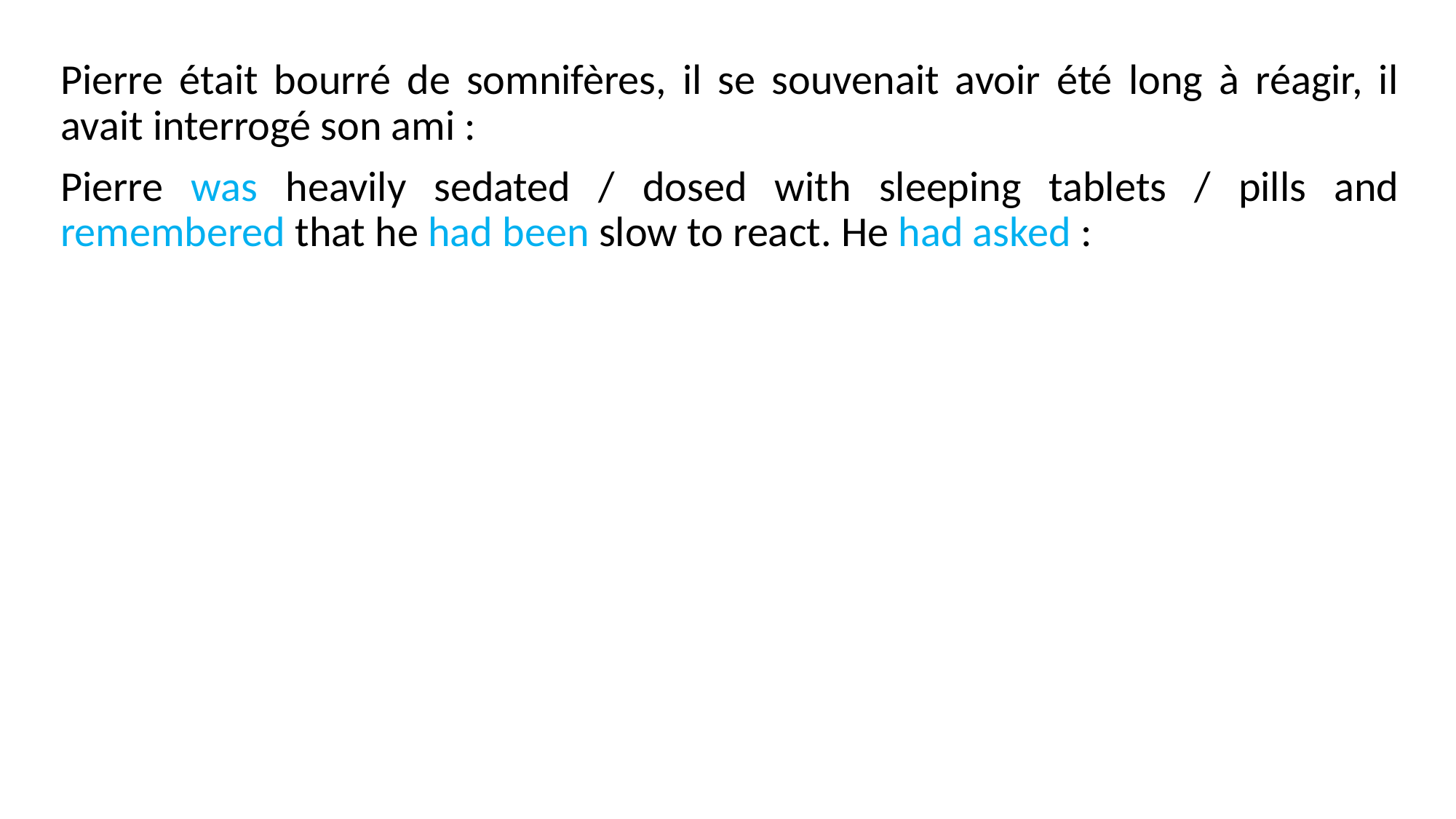

Pierre était bourré de somnifères, il se souvenait avoir été long à réagir, il avait interrogé son ami :
Pierre was heavily sedated / dosed with sleeping tablets / pills and remembered that he had been slow to react. He had asked :